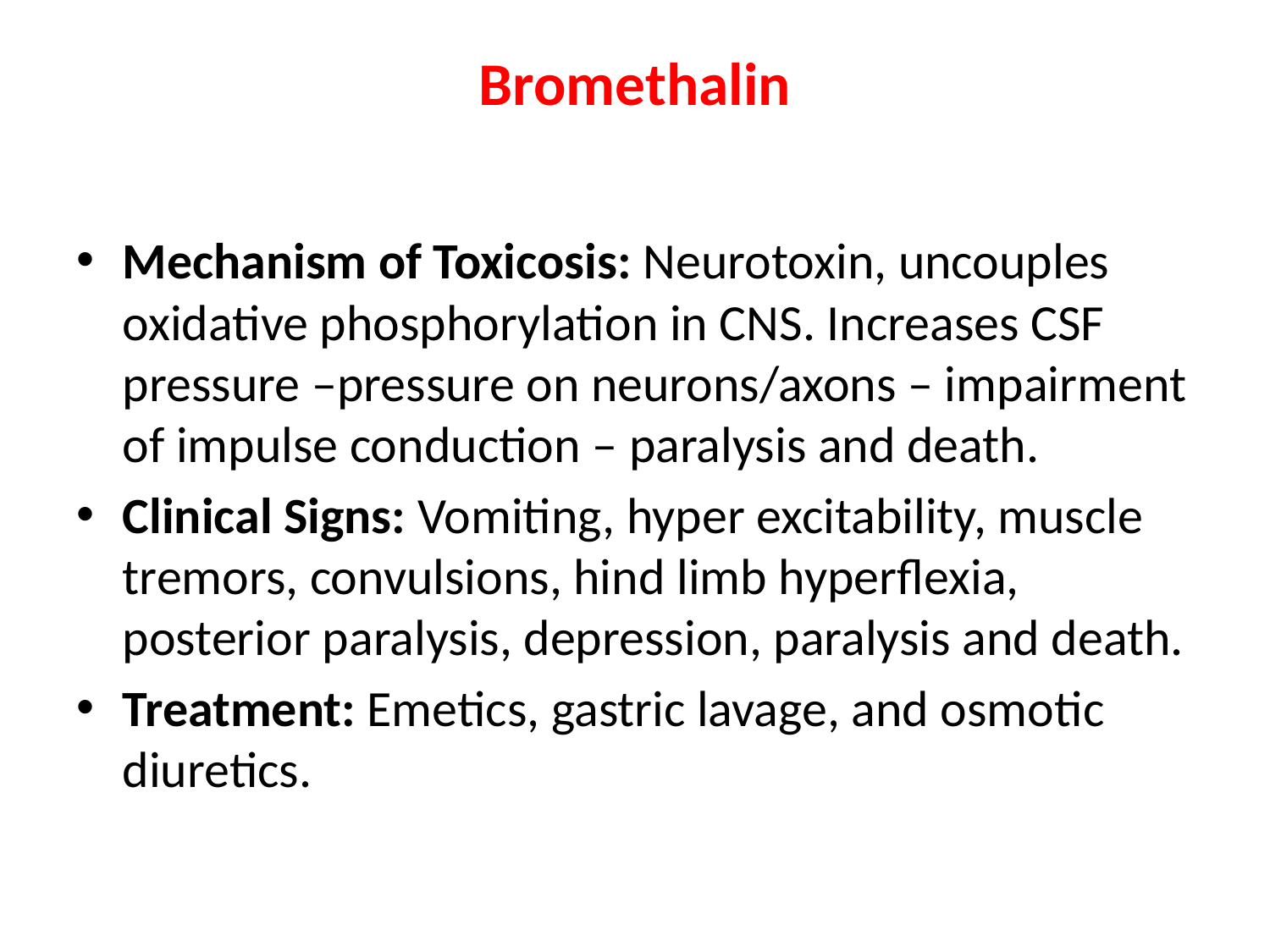

# Bromethalin
Mechanism of Toxicosis: Neurotoxin, uncouples oxidative phosphorylation in CNS. Increases CSF pressure –pressure on neurons/axons – impairment of impulse conduction – paralysis and death.
Clinical Signs: Vomiting, hyper excitability, muscle tremors, convulsions, hind limb hyperflexia, posterior paralysis, depression, paralysis and death.
Treatment: Emetics, gastric lavage, and osmotic diuretics.